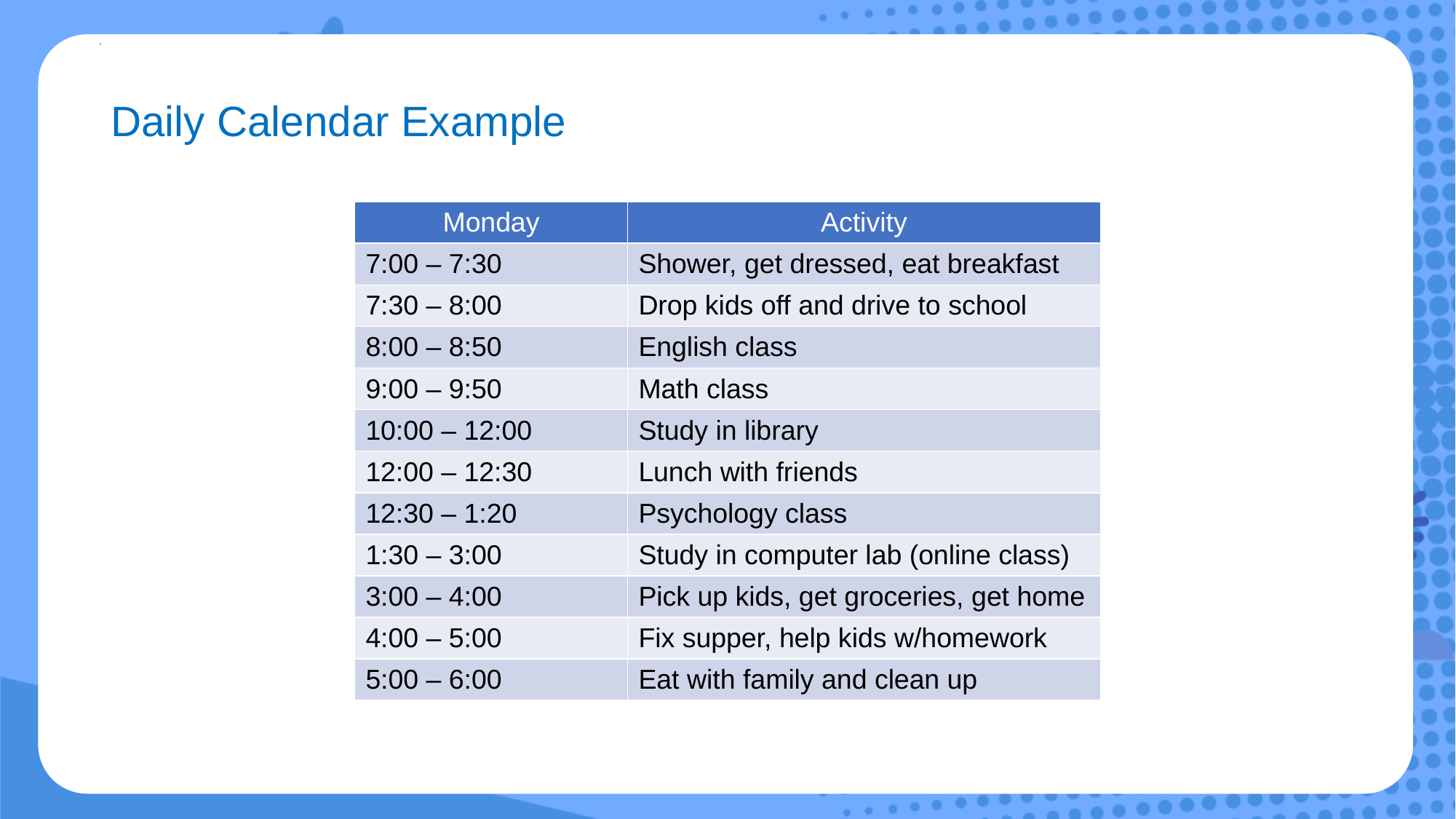

# Daily Calendar Example
| Monday | Activity |
| --- | --- |
| 7:00 – 7:30 | Shower, get dressed, eat breakfast |
| 7:30 – 8:00 | Drop kids off and drive to school |
| 8:00 – 8:50 | English class |
| 9:00 – 9:50 | Math class |
| 10:00 – 12:00 | Study in library |
| 12:00 – 12:30 | Lunch with friends |
| 12:30 – 1:20 | Psychology class |
| 1:30 – 3:00 | Study in computer lab (online class) |
| 3:00 – 4:00 | Pick up kids, get groceries, get home |
| 4:00 – 5:00 | Fix supper, help kids w/homework |
| 5:00 – 6:00 | Eat with family and clean up |